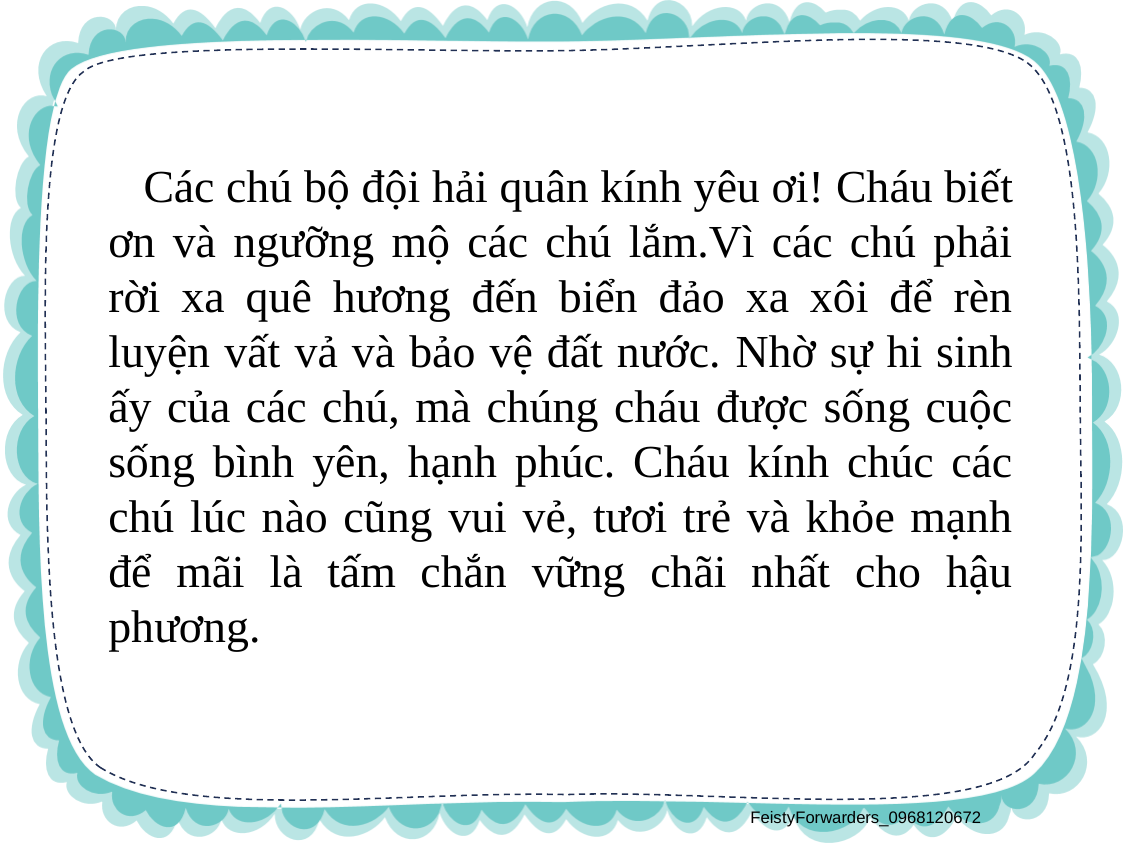

Các chú bộ đội hải quân kính yêu ơi! Cháu biết ơn và ngưỡng mộ các chú lắm.Vì các chú phải rời xa quê hương đến biển đảo xa xôi để rèn luyện vất vả và bảo vệ đất nước. Nhờ sự hi sinh ấy của các chú, mà chúng cháu được sống cuộc sống bình yên, hạnh phúc. Cháu kính chúc các chú lúc nào cũng vui vẻ, tươi trẻ và khỏe mạnh để mãi là tấm chắn vững chãi nhất cho hậu phương.